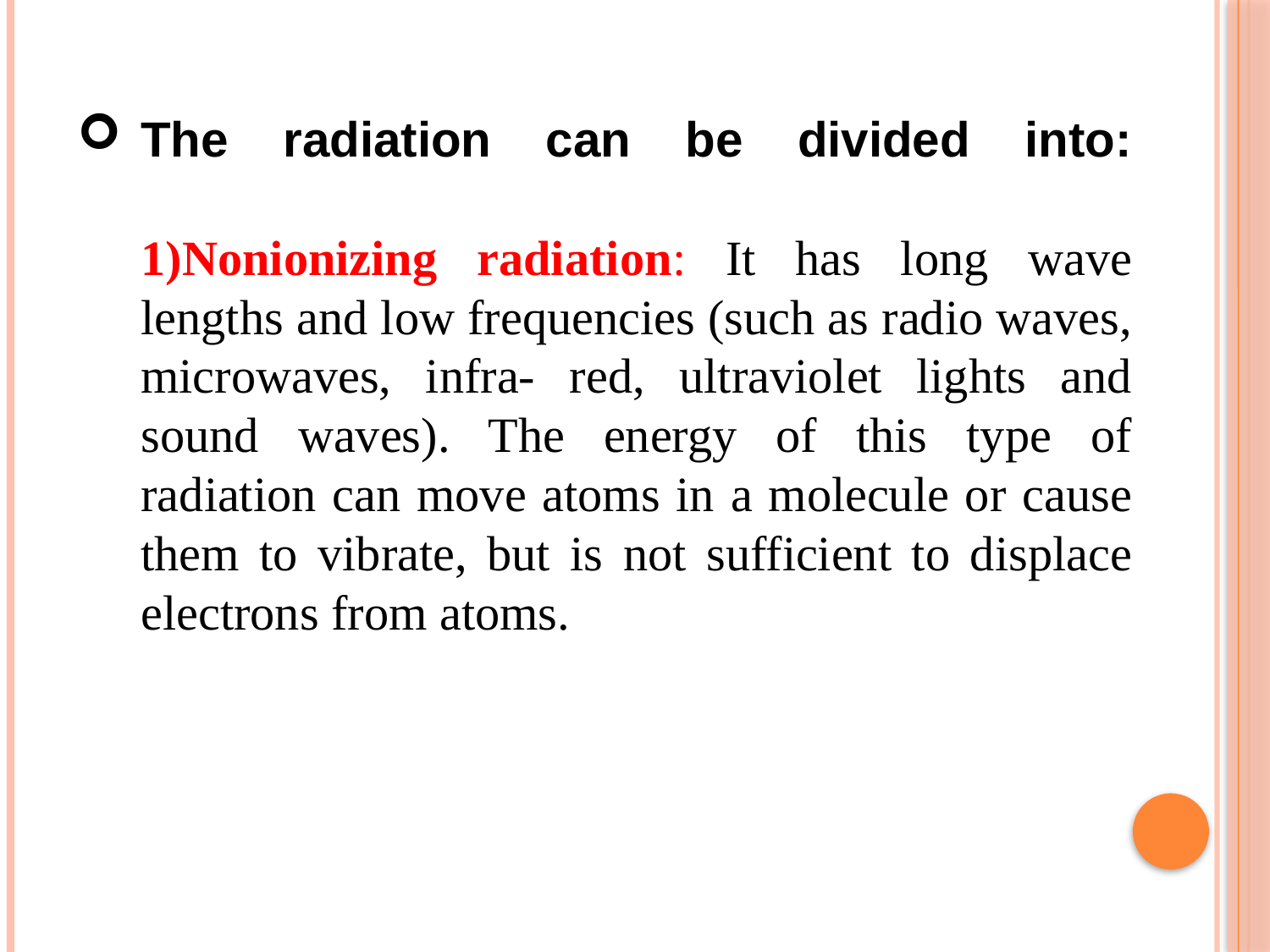

The radiation can be divided into:
1)Nonionizing radiation: It has long wave lengths and low frequencies (such as radio waves, microwaves, infra- red, ultraviolet lights and sound waves). The energy of this type of radiation can move atoms in a molecule or cause them to vibrate, but is not sufficient to displace electrons from atoms.